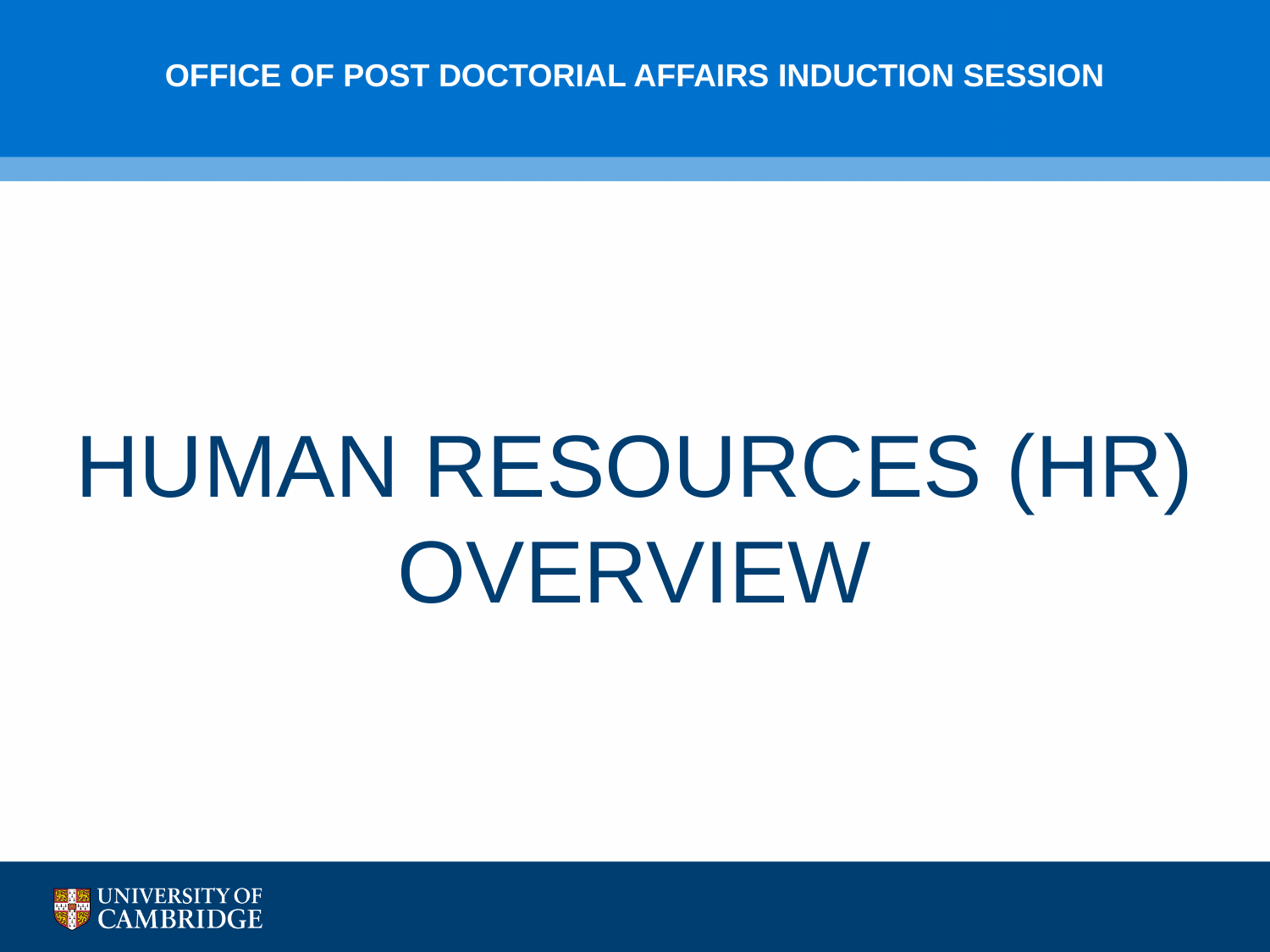

# OFFICE OF POST DOCTORIAL AFFAIRS INDUCTION SESSION

HUMAN RESOURCES (HR) OVERVIEW